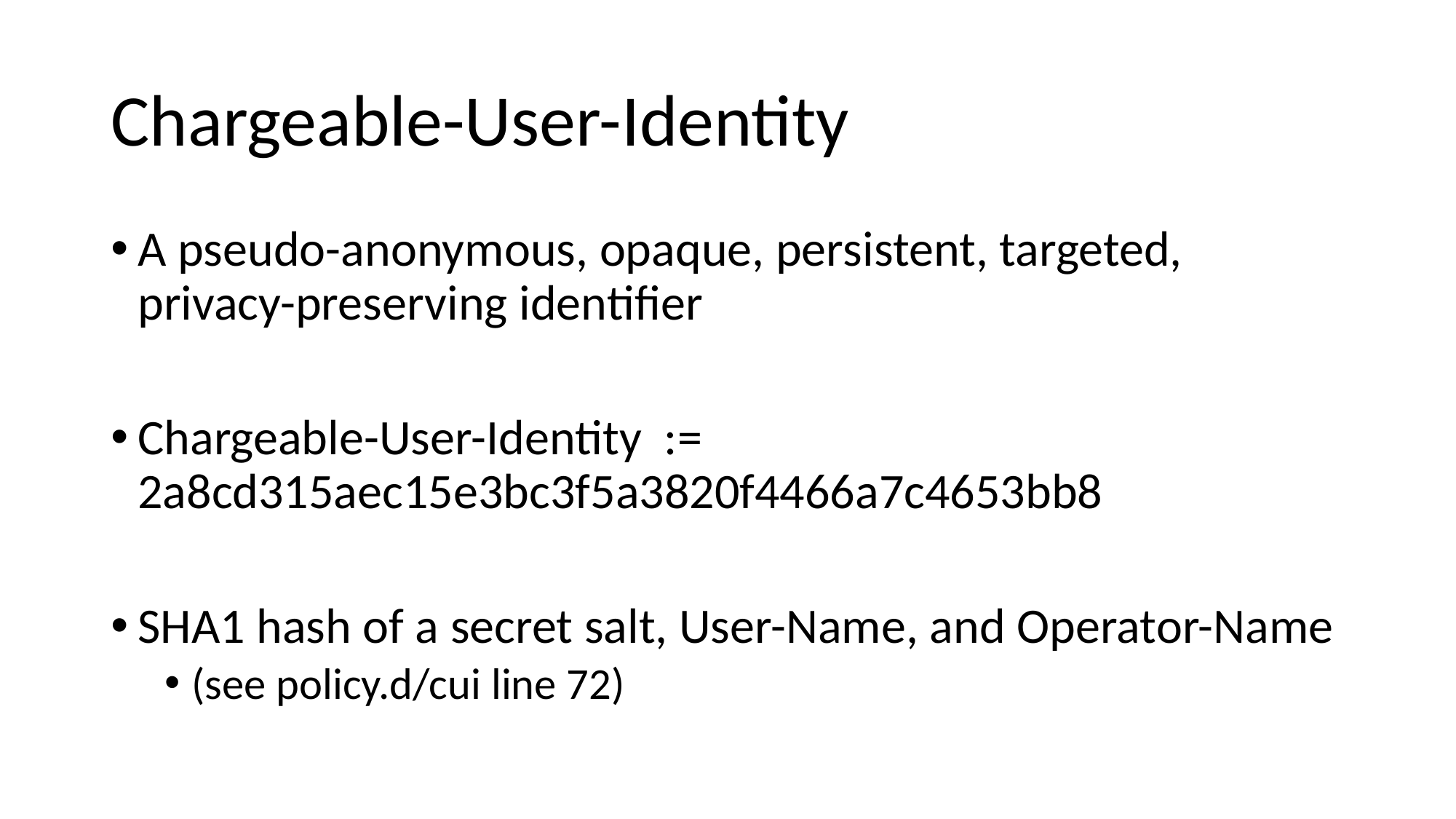

# Chargeable-User-Identity
A pseudo-anonymous, opaque, persistent, targeted, privacy-preserving identifier

Chargeable-User-Identity  := 2a8cd315aec15e3bc3f5a3820f4466a7c4653bb8

SHA1 hash of a secret salt, User-Name, and Operator-Name
(see policy.d/cui line 72)